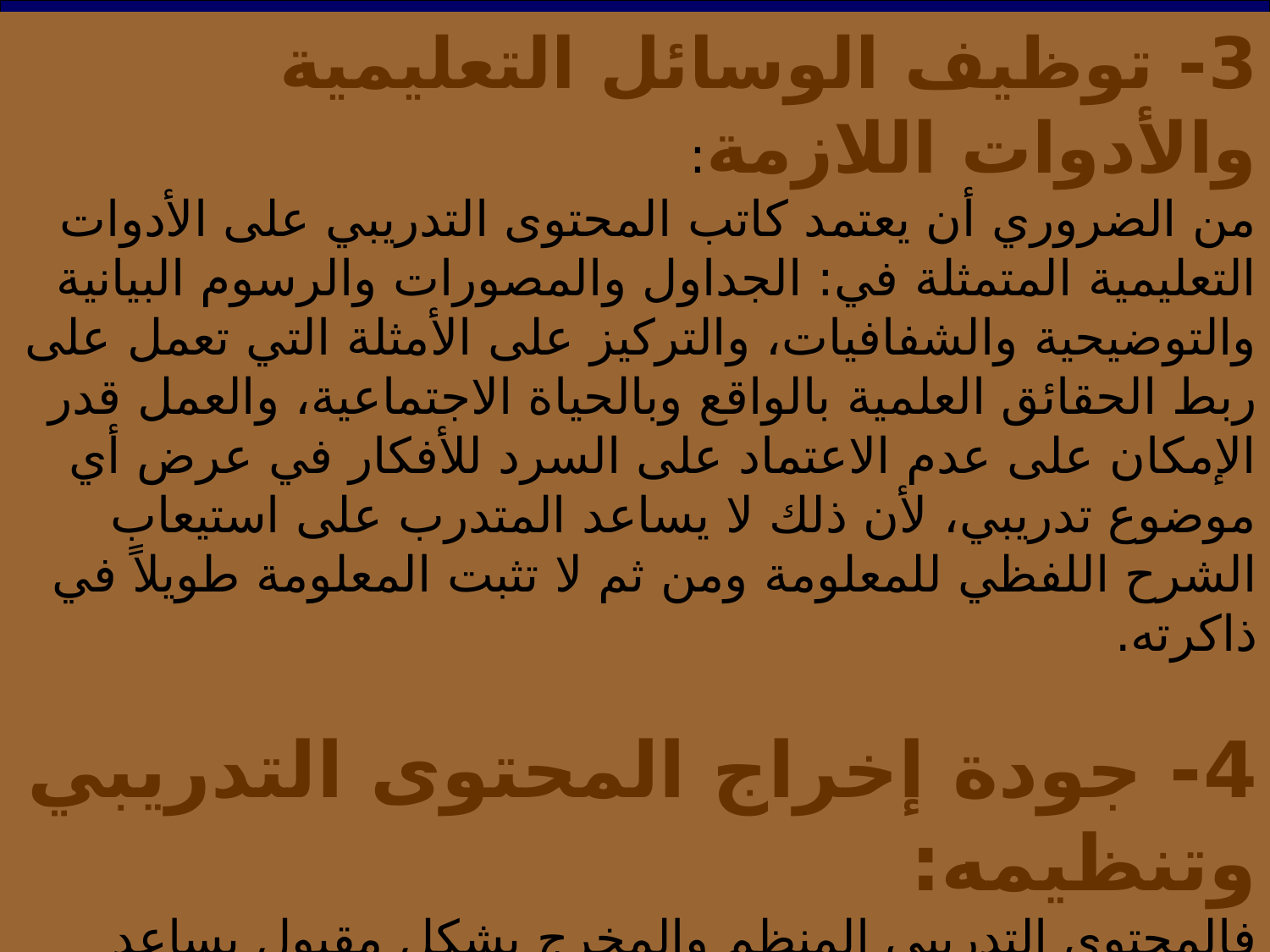

3- توظيف الوسائل التعليمية والأدوات اللازمة:
من الضروري أن يعتمد كاتب المحتوى التدريبي على الأدوات التعليمية المتمثلة في: الجداول والمصورات والرسوم البيانية والتوضيحية والشفافيات، والتركيز على الأمثلة التي تعمل على ربط الحقائق العلمية بالواقع وبالحياة الاجتماعية، والعمل قدر الإمكان على عدم الاعتماد على السرد للأفكار في عرض أي موضوع تدريبي، لأن ذلك لا يساعد المتدرب على استيعاب الشرح اللفظي للمعلومة ومن ثم لا تثبت المعلومة طويلاً في ذاكرته.
4- جودة إخراج المحتوى التدريبي وتنظيمه:
فالمحتوى التدريبي المنظم والمخرج بشكل مقبول يساعد المدرب والمتدرب على تنفيذ خطة التدريب التي تستهدفها الحقيبة التدريبية ، ويساعد من ثم على توجيه أنشطة التدريب نحو الأهداف المرسومة ، فضلاً عن أن ذلك سينعكس إيجابيًا على دافعية التدريب لدى المتدربين